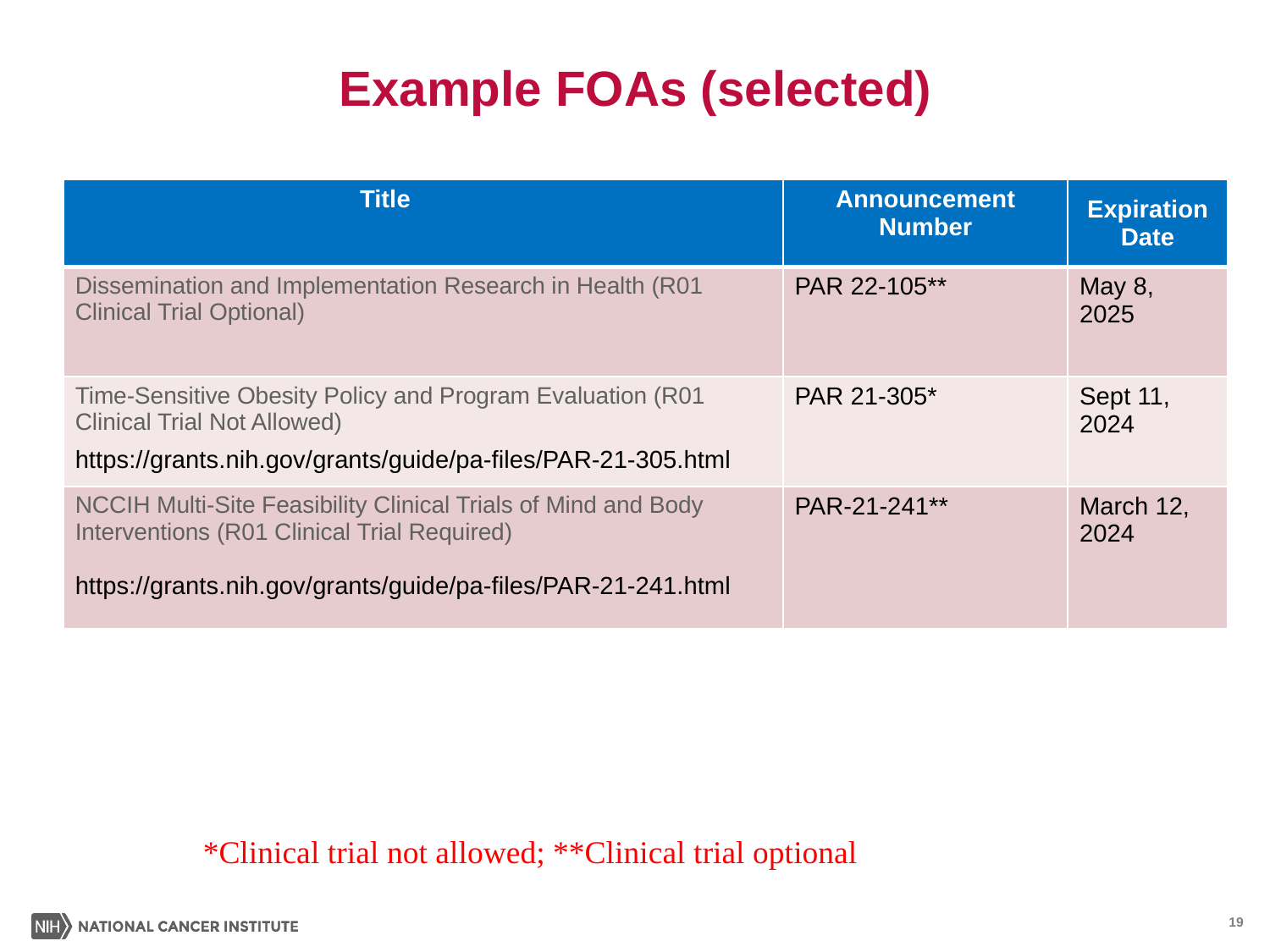

# Example FOAs (selected)
| Title | Announcement Number | Expiration Date |
| --- | --- | --- |
| Dissemination and Implementation Research in Health (R01 Clinical Trial Optional) | PAR 22-105\*\* | May 8, 2025 |
| Time-Sensitive Obesity Policy and Program Evaluation (R01 Clinical Trial Not Allowed) https://grants.nih.gov/grants/guide/pa-files/PAR-21-305.html | PAR 21-305\* | Sept 11, 2024 |
| NCCIH Multi-Site Feasibility Clinical Trials of Mind and Body Interventions (R01 Clinical Trial Required) https://grants.nih.gov/grants/guide/pa-files/PAR-21-241.html | PAR-21-241\*\* | March 12, 2024 |
*Clinical trial not allowed; **Clinical trial optional